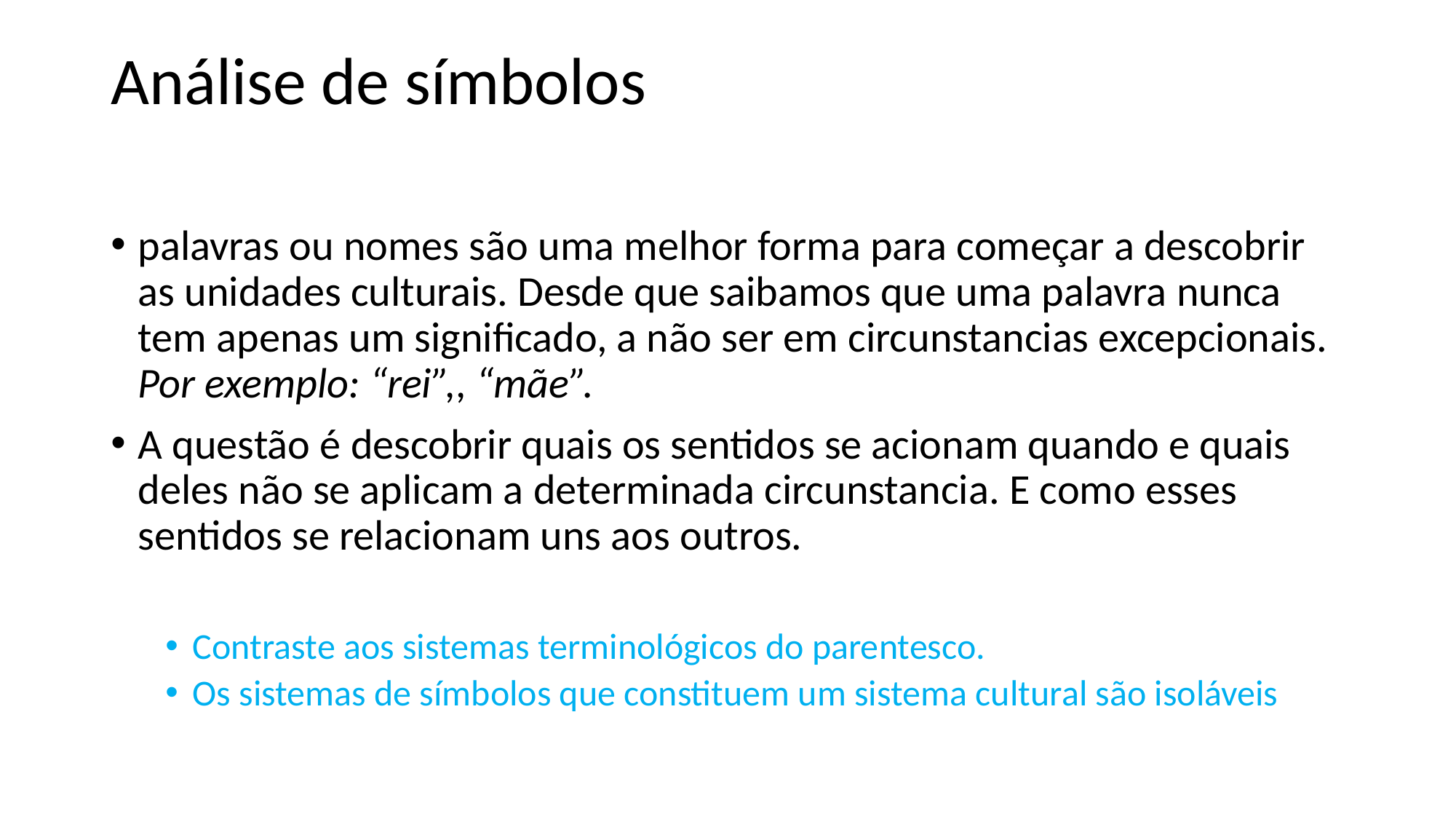

# Análise de símbolos
palavras ou nomes são uma melhor forma para começar a descobrir as unidades culturais. Desde que saibamos que uma palavra nunca tem apenas um significado, a não ser em circunstancias excepcionais. Por exemplo: “rei”,, “mãe”.
A questão é descobrir quais os sentidos se acionam quando e quais deles não se aplicam a determinada circunstancia. E como esses sentidos se relacionam uns aos outros.

Contraste aos sistemas terminológicos do parentesco.
Os sistemas de símbolos que constituem um sistema cultural são isoláveis